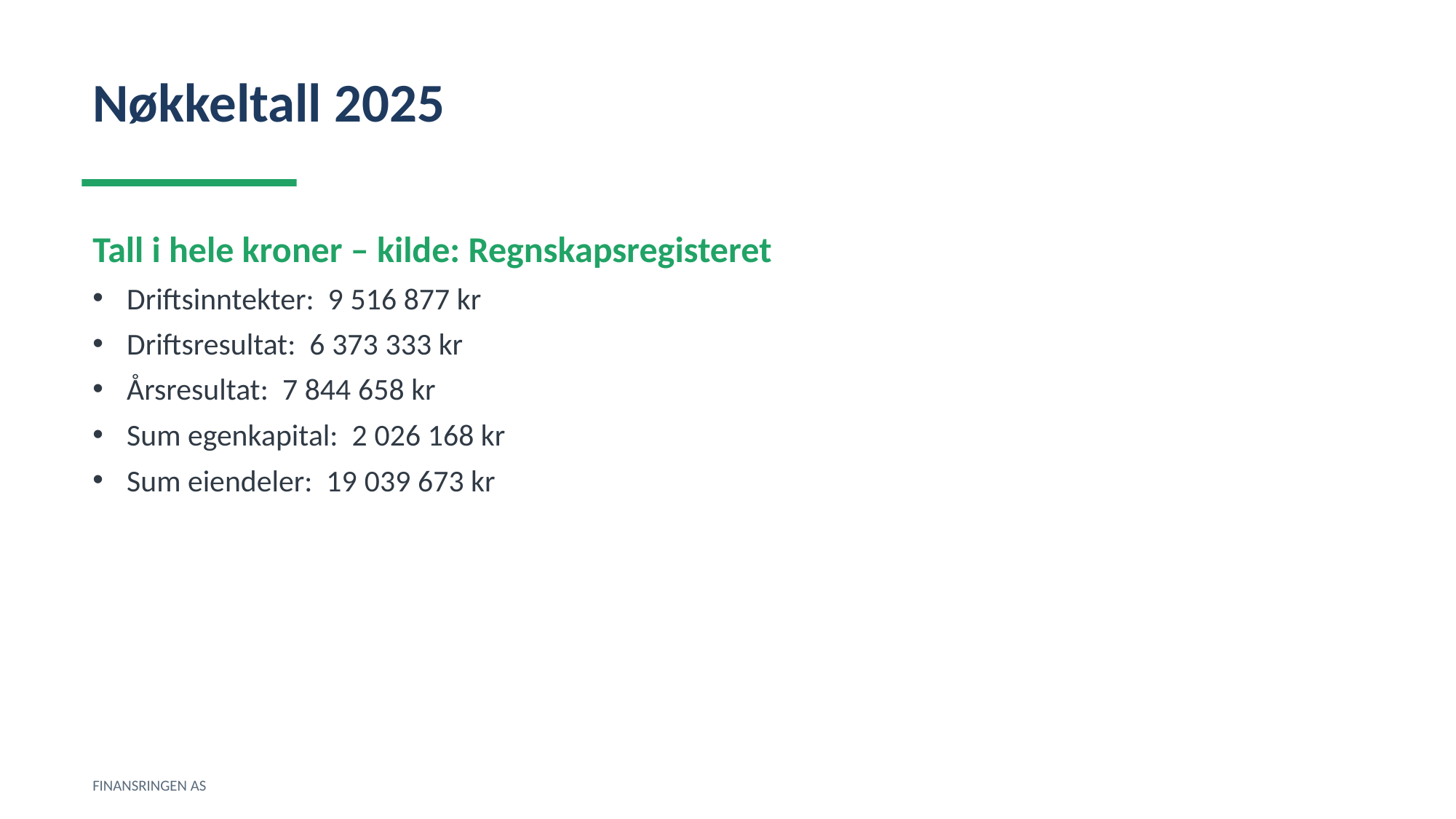

Nøkkeltall 2025

Tall i hele kroner – kilde: Regnskapsregisteret
Driftsinntekter:  9 516 877 kr
Driftsresultat:  6 373 333 kr
Årsresultat:  7 844 658 kr
Sum egenkapital:  2 026 168 kr
Sum eiendeler:  19 039 673 kr
FINANSRINGEN AS